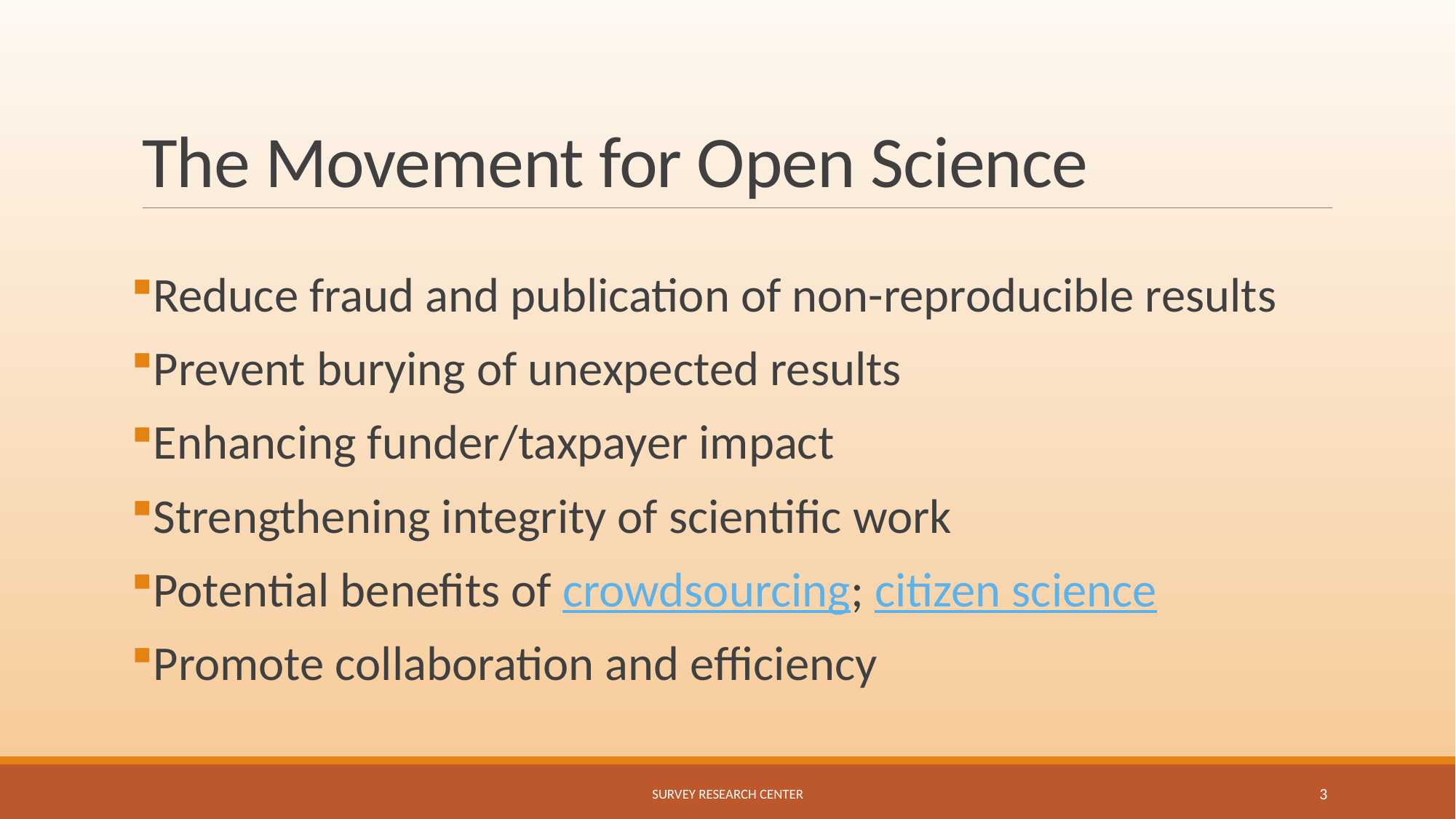

# The Movement for Open Science
Reduce fraud and publication of non-reproducible results
Prevent burying of unexpected results
Enhancing funder/taxpayer impact
Strengthening integrity of scientific work
Potential benefits of crowdsourcing; citizen science
Promote collaboration and efficiency

Survey Research Center
3